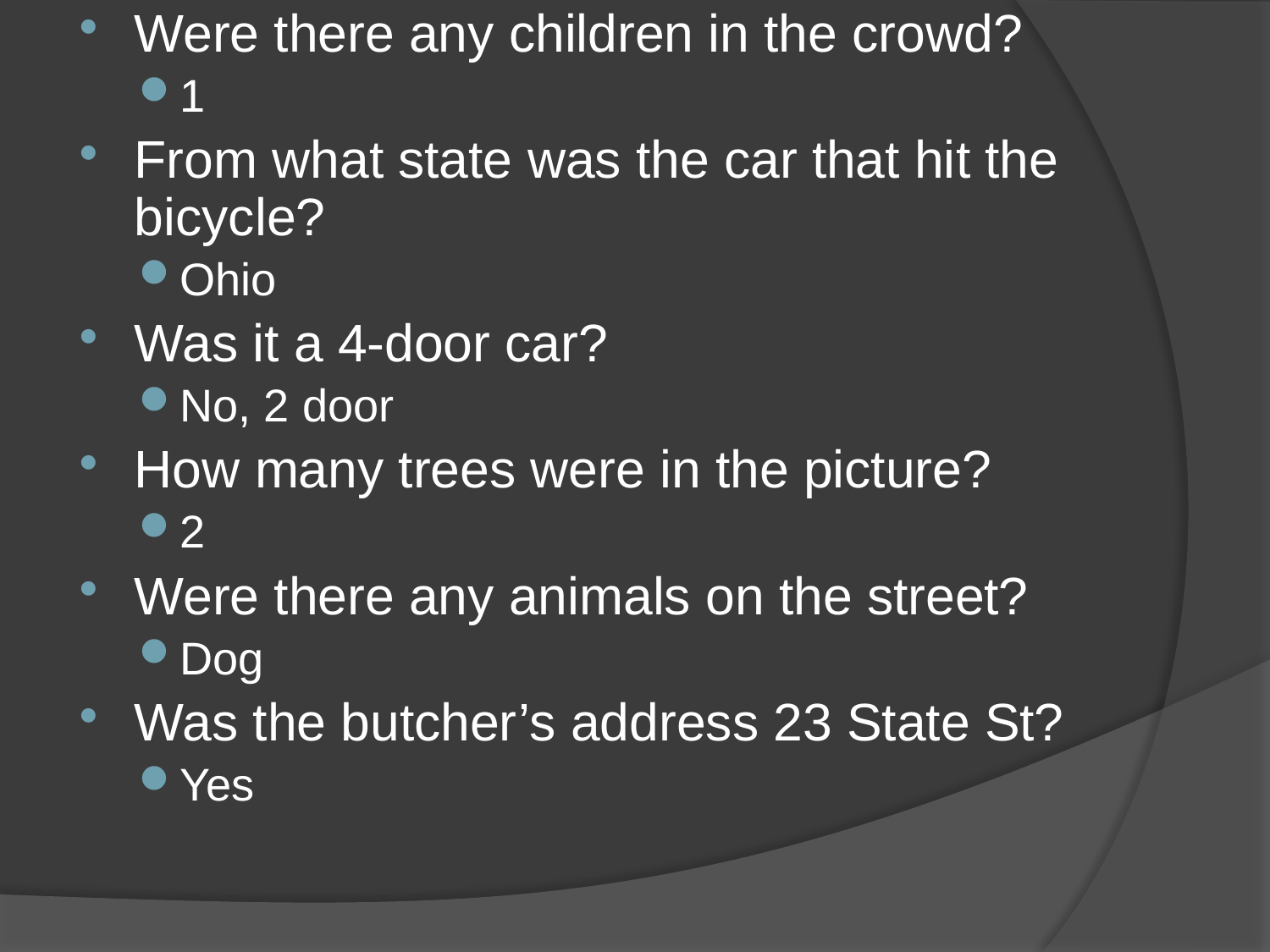

Were there any children in the crowd?
1
From what state was the car that hit the bicycle?
Ohio
Was it a 4-door car?
No, 2 door
How many trees were in the picture?
2
Were there any animals on the street?
Dog
Was the butcher’s address 23 State St?
Yes